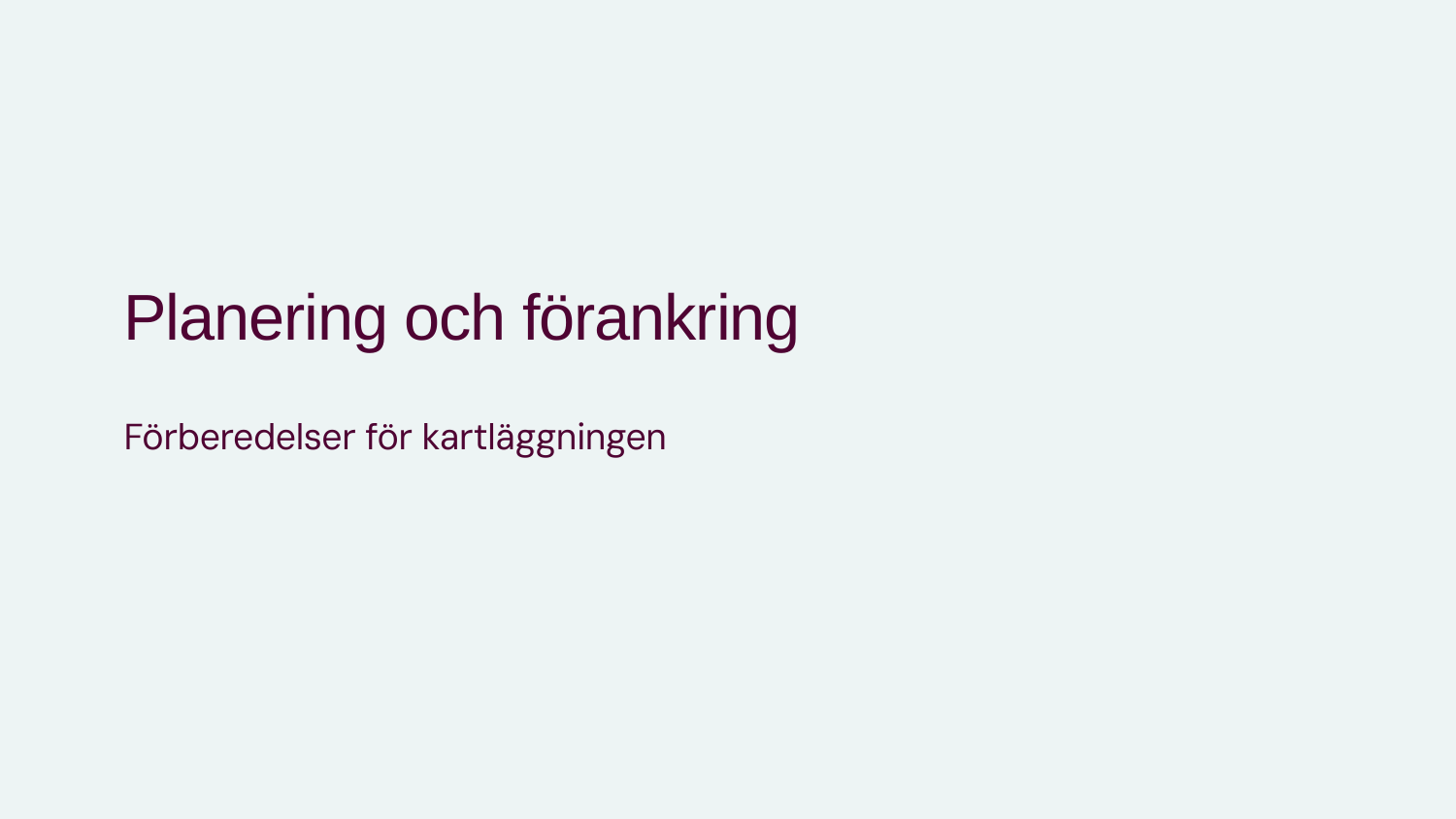

# Planering och förankring
Förberedelser för kartläggningen
11 september 2026
7
Karolinska Institutet - ett medicinskt universitet